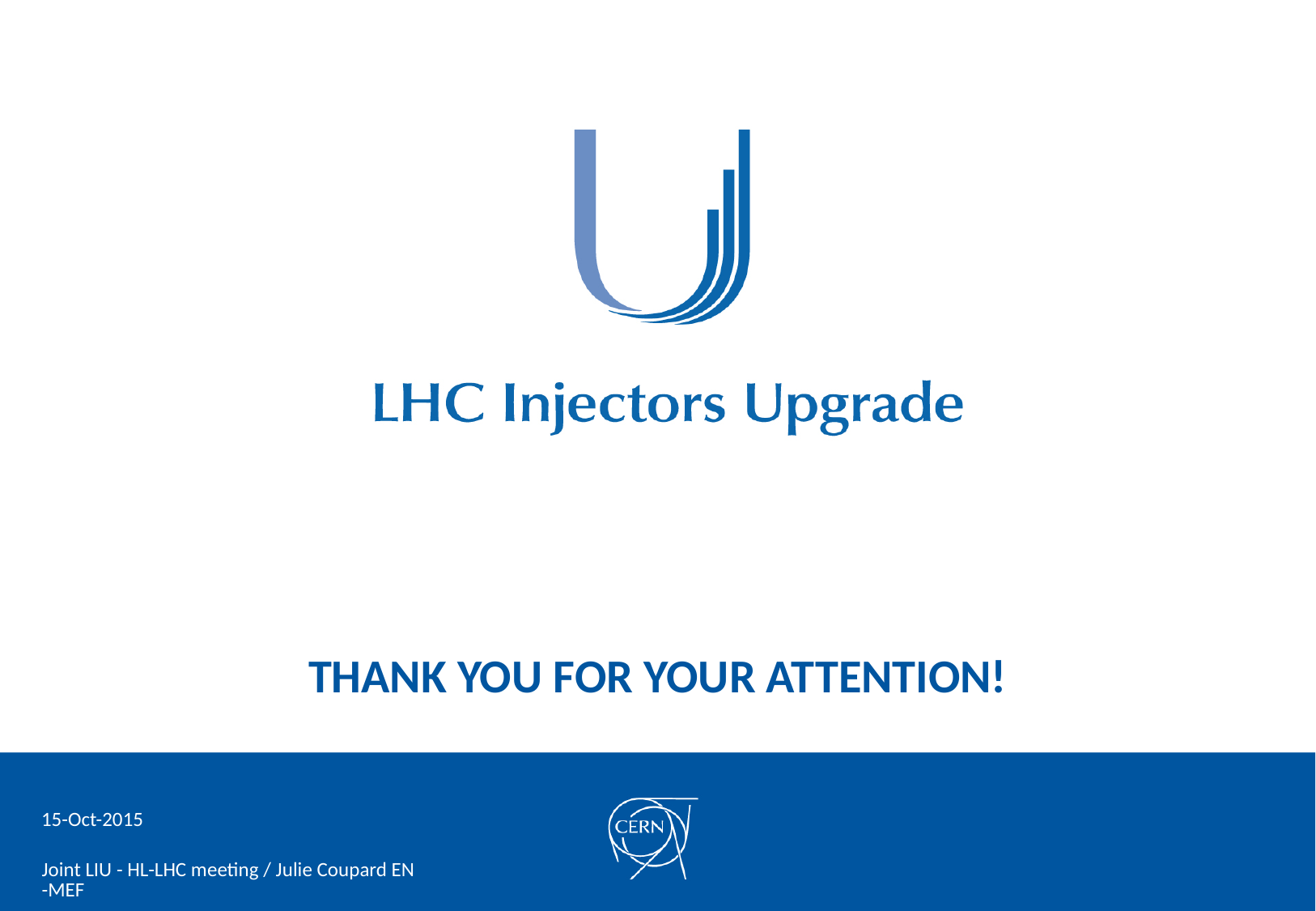

15-Oct-2015
Joint LIU - HL-LHC meeting / Julie Coupard EN-MEF